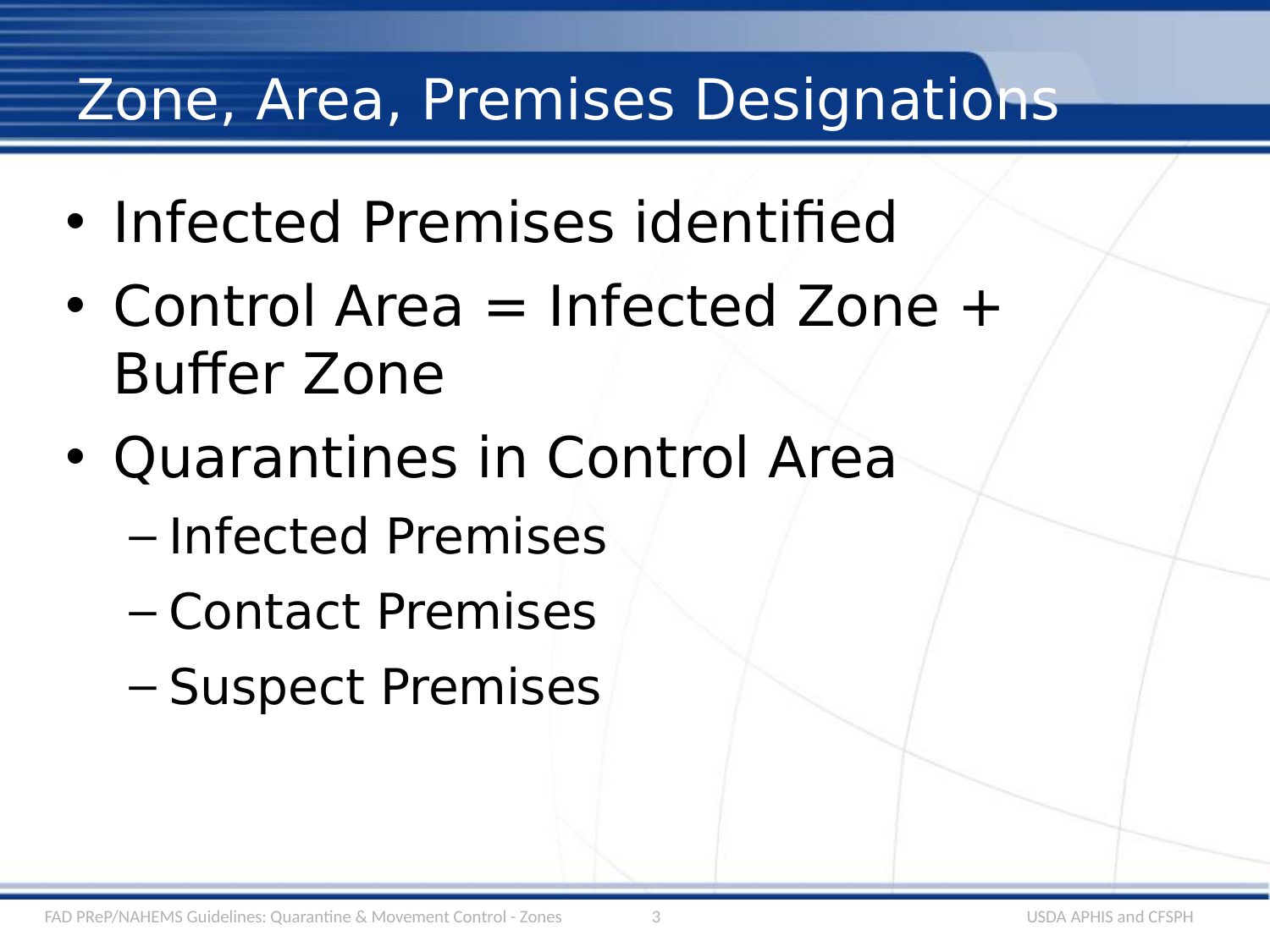

# Zone, Area, Premises Designations
Infected Premises identified
Control Area = Infected Zone + Buffer Zone
Quarantines in Control Area
Infected Premises
Contact Premises
Suspect Premises
FAD PReP/NAHEMS Guidelines: Quarantine & Movement Control - Zones
3
USDA APHIS and CFSPH